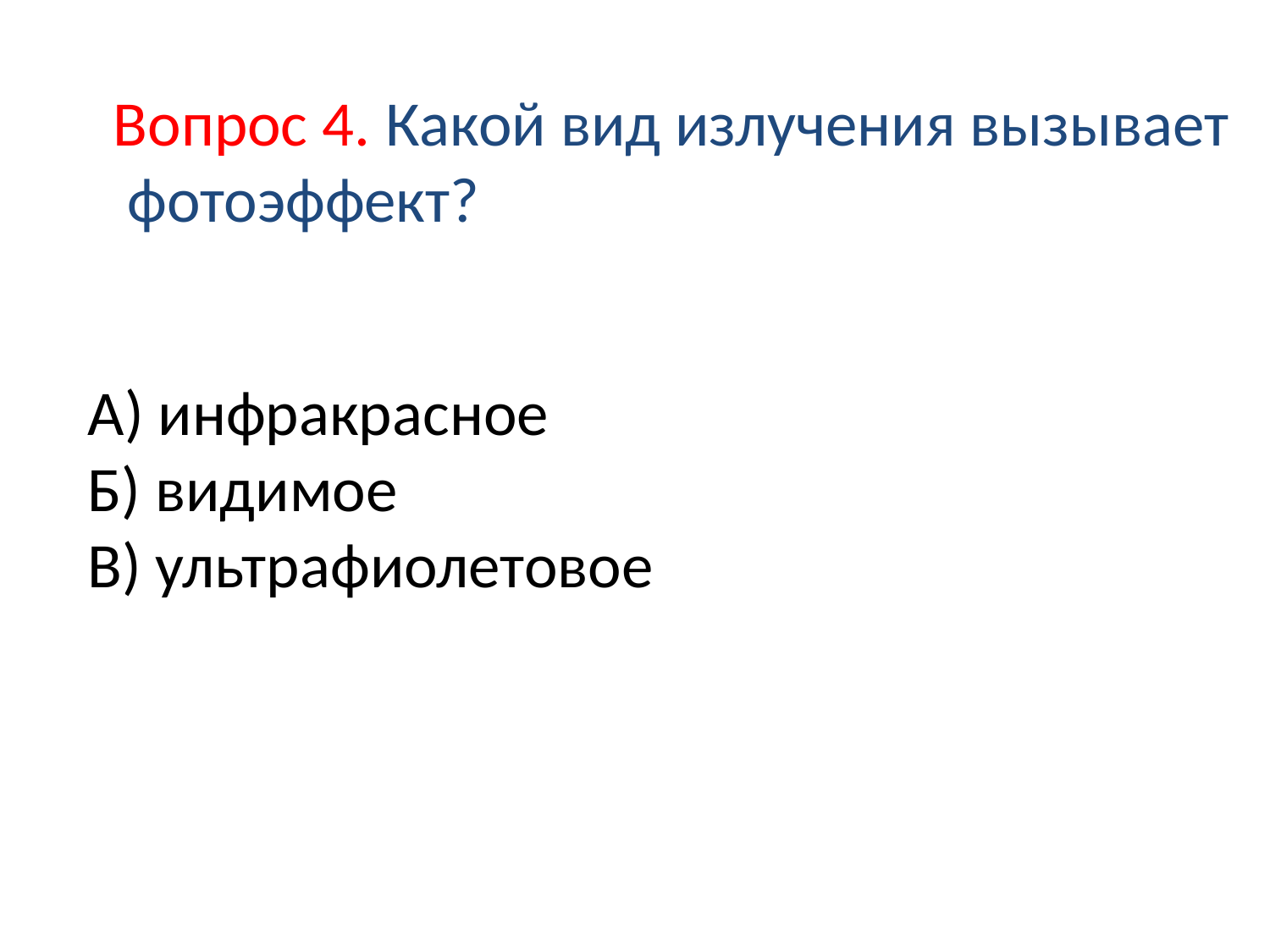

Вопрос 4. Какой вид излучения вызывает
 фотоэффект?
# А) инфракрасное Б) видимое В) ультрафиолетовое